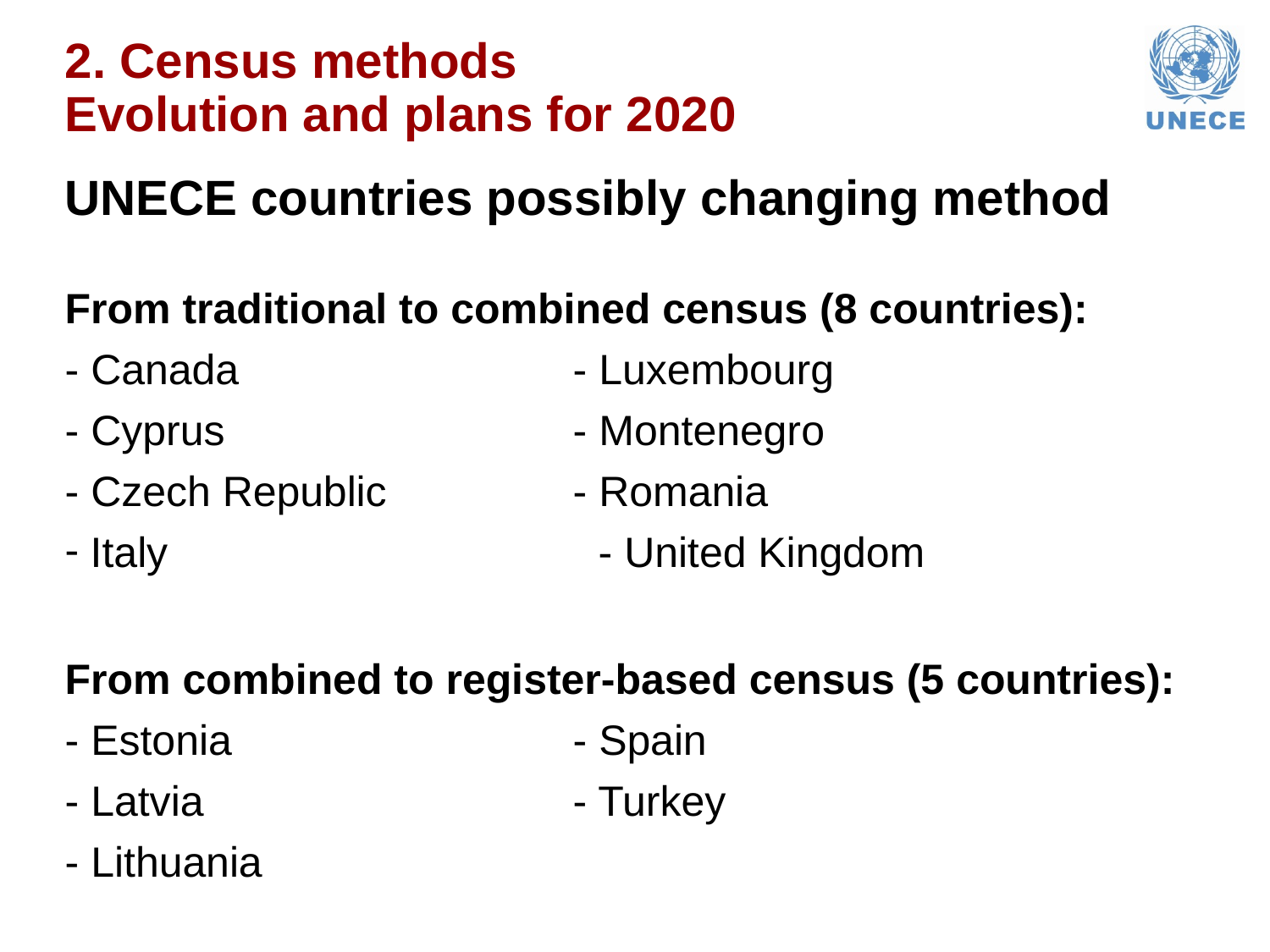

# 2. Census methods Evolution and plans for 2020 UNECE countries possibly changing method
From traditional to combined census (8 countries):
- Canada 			- Luxembourg
- Cyprus 			- Montenegro
- Czech Republic		- Romania
Italy				- United Kingdom

From combined to register-based census (5 countries):
- Estonia 			- Spain
- Latvia 			- Turkey
- Lithuania